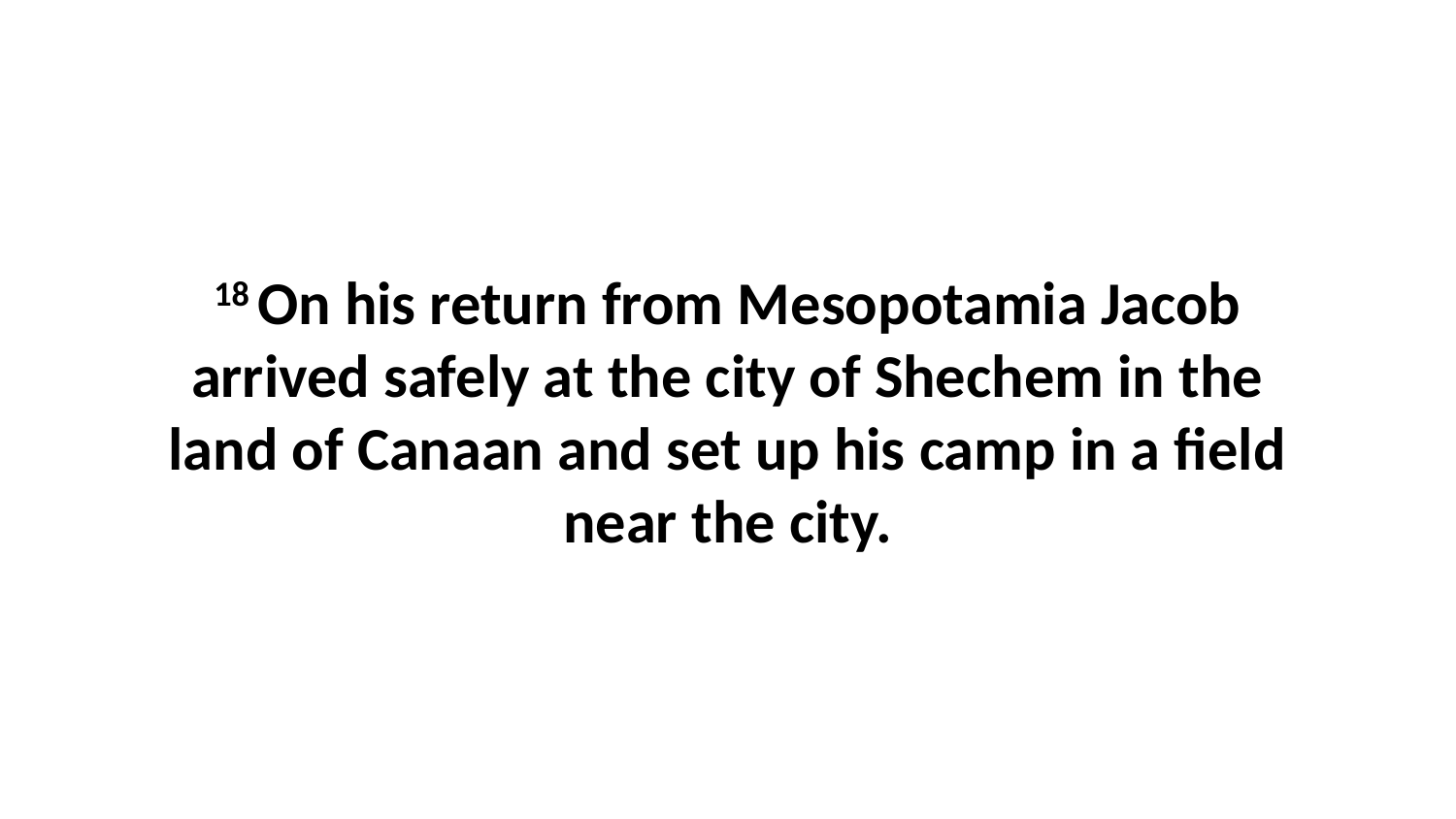

18 On his return from Mesopotamia Jacob arrived safely at the city of Shechem in the land of Canaan and set up his camp in a field near the city.